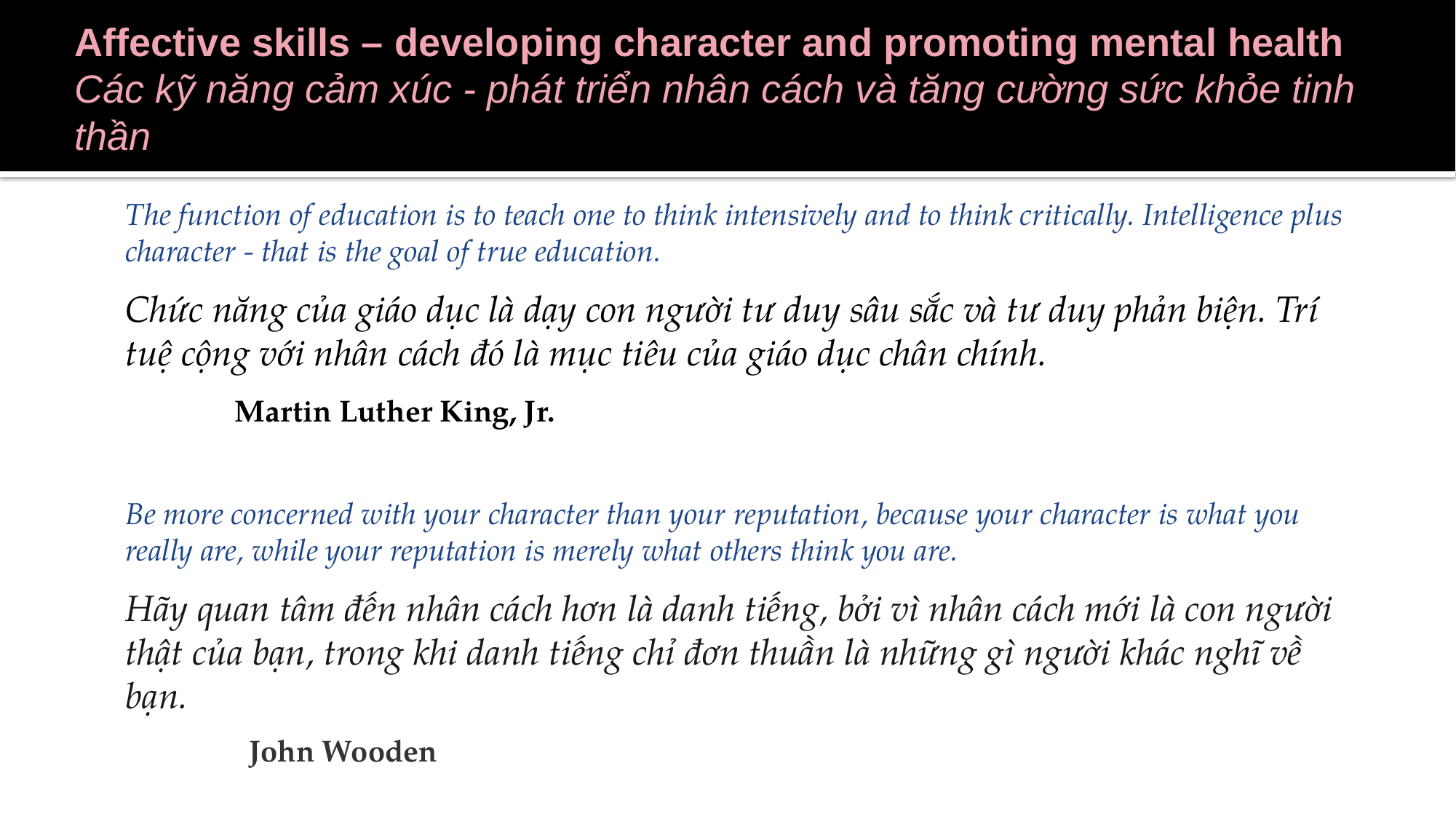

# Affective skills – developing character and promoting mental health
Các kỹ năng cảm xúc - phát triển nhân cách và tăng cường sức khỏe tinh thần
The function of education is to teach one to think intensively and to think critically. Intelligence plus character - that is the goal of true education.

Chức năng của giáo dục là dạy con người tư duy sâu sắc và tư duy phản biện. Trí tuệ cộng với nhân cách đó là mục tiêu của giáo dục chân chính.
	Martin Luther King, Jr.
Be more concerned with your character than your reputation, because your character is what you really are, while your reputation is merely what others think you are.
Hãy quan tâm đến nhân cách hơn là danh tiếng, bởi vì nhân cách mới là con người thật của bạn, trong khi danh tiếng chỉ đơn thuần là những gì người khác nghĩ về bạn.
	John Wooden